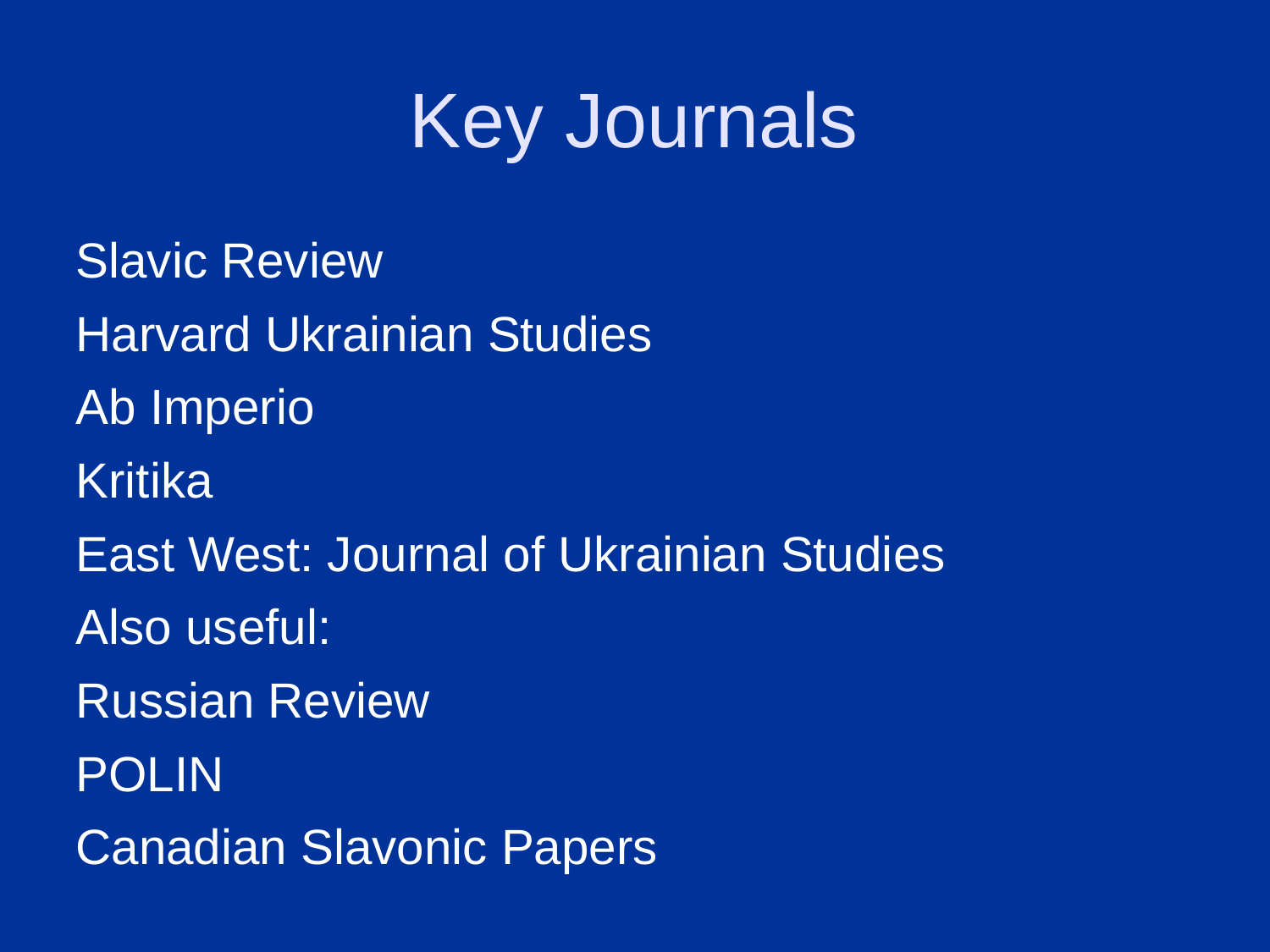

# Key Journals
Slavic Review
Harvard Ukrainian Studies
Ab Imperio
Kritika
East West: Journal of Ukrainian Studies
Also useful:
Russian Review
POLIN
Canadian Slavonic Papers